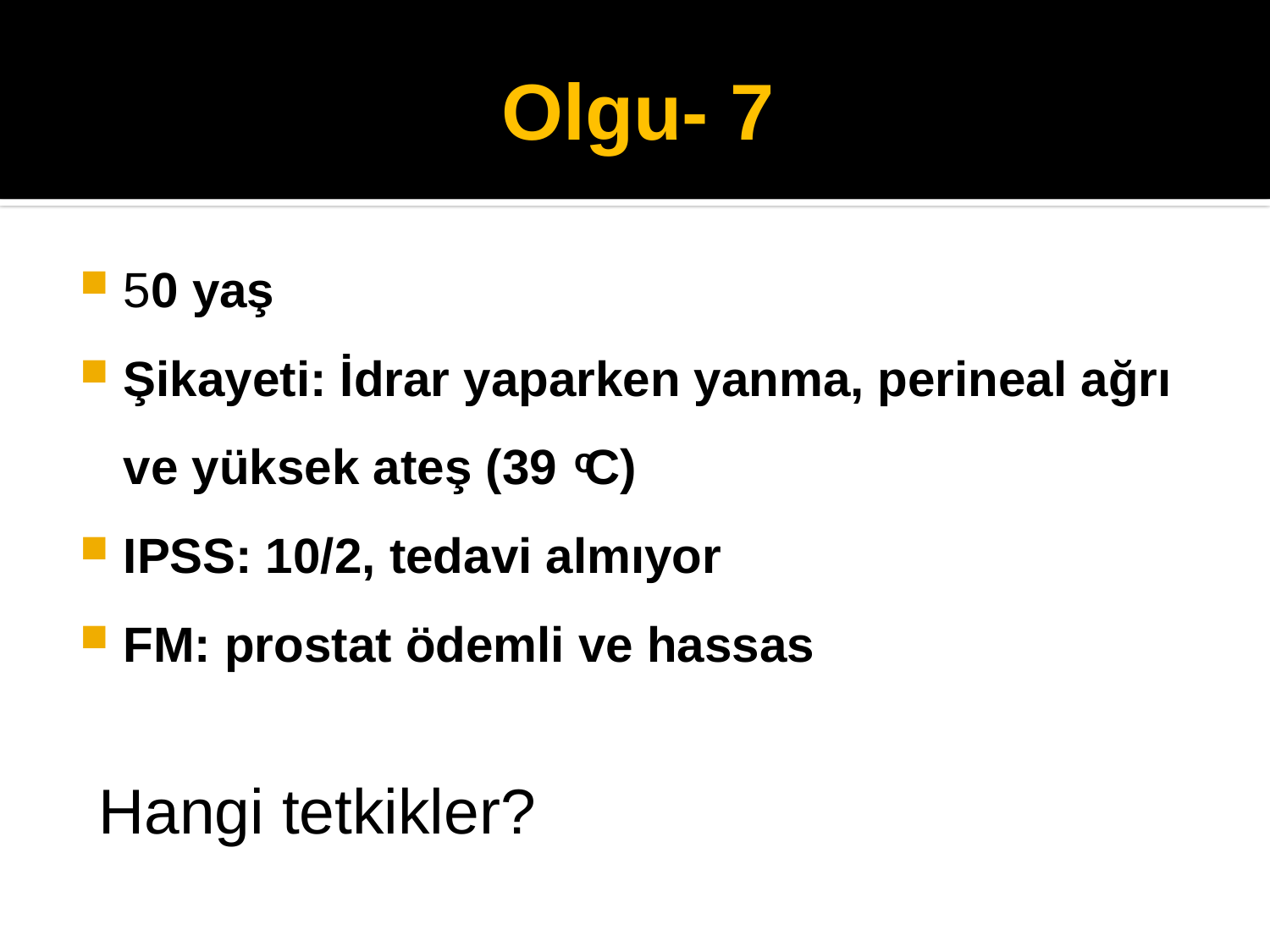

# Olgu- 7
50 yaş
Şikayeti: İdrar yaparken yanma, perineal ağrı ve yüksek ateş (39  ͦC)
IPSS: 10/2, tedavi almıyor
FM: prostat ödemli ve hassas
Hangi tetkikler?